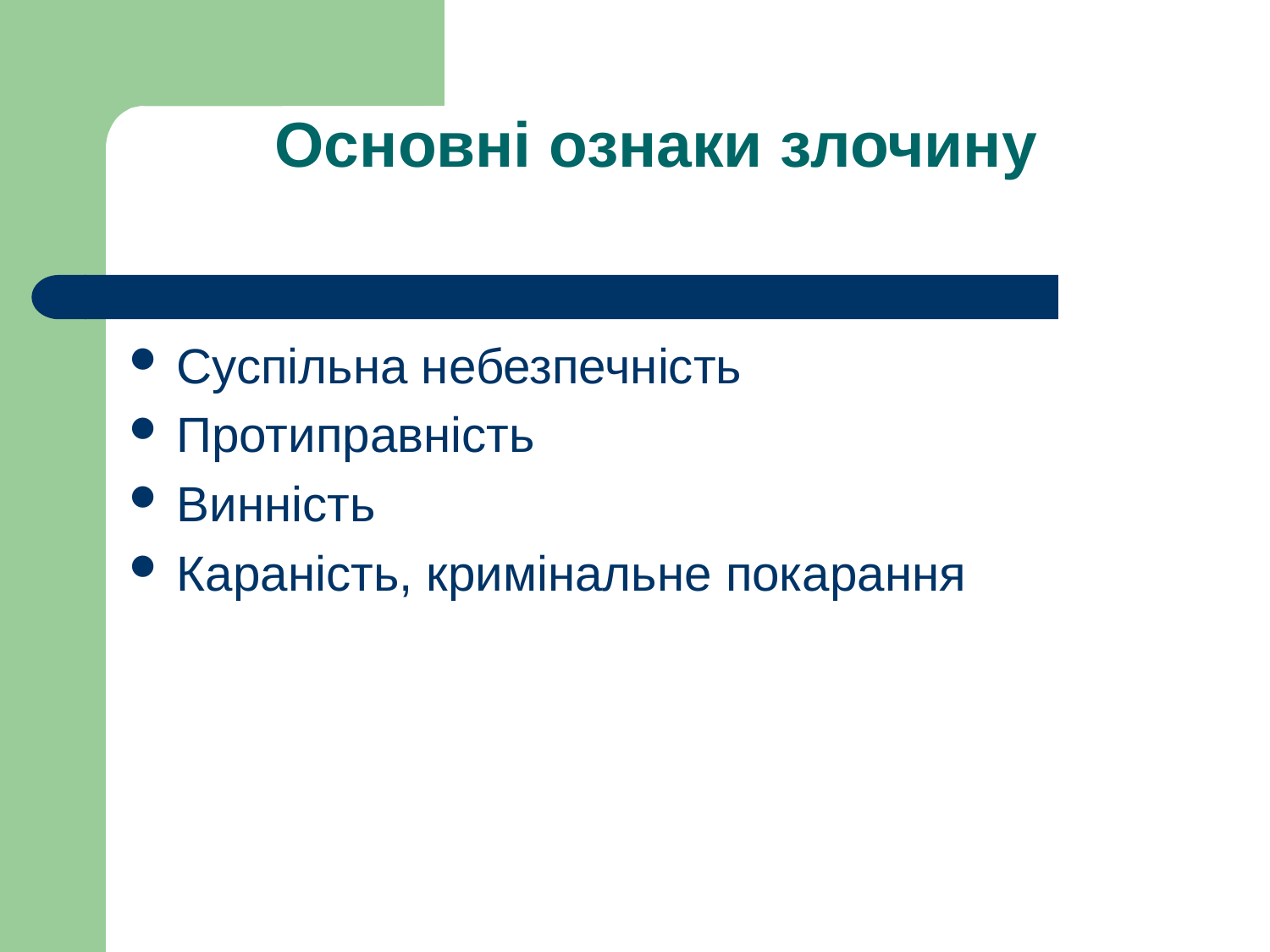

# Основні ознаки злочину
Суспільна небезпечність
Протиправність
Винність
Караність, кримінальне покарання